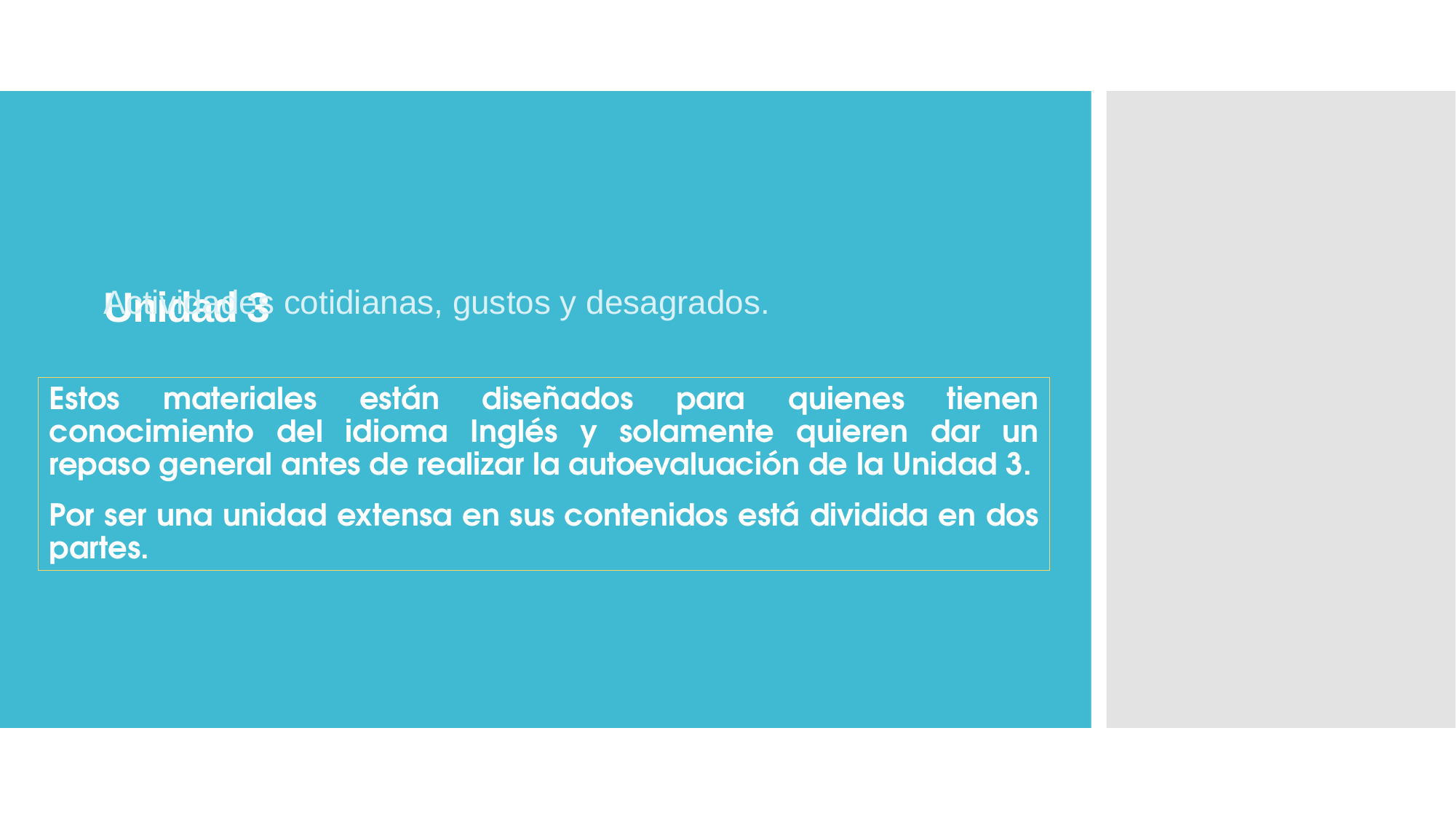

# Unidad 3
Actividades cotidianas, gustos y desagrados.
Estos materiales están diseñados para quienes tienen conocimiento del idioma Inglés y solamente quieren dar un repaso general antes de realizar la autoevaluación de la Unidad 3.
Por ser una unidad extensa en sus contenidos está dividida en dos partes.